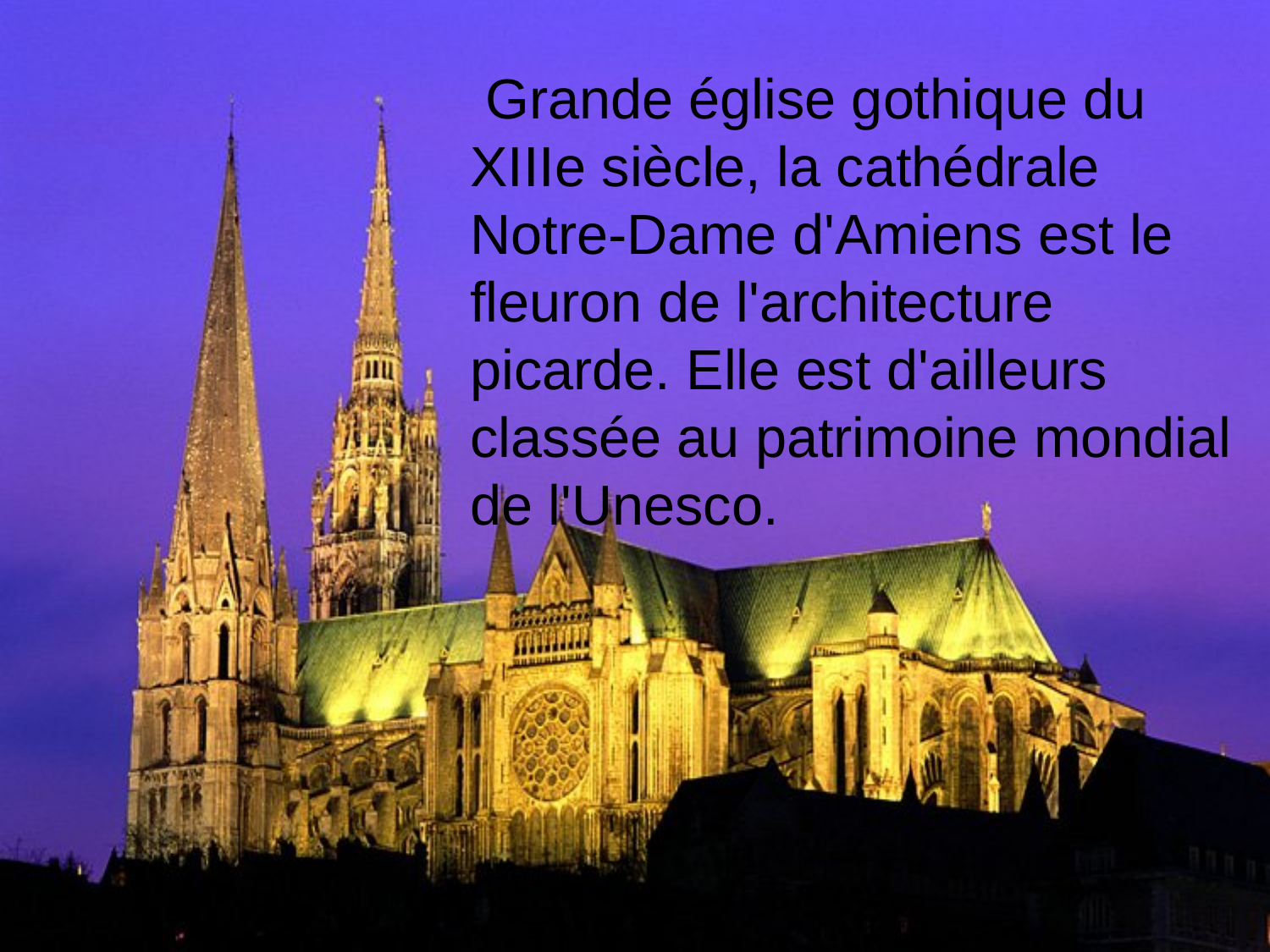

Grande église gothique du XIIIe siècle, la cathédrale Notre-Dame d'Amiens est le fleuron de l'architecture picarde. Elle est d'ailleurs classée au patrimoine mondial de l'Unesco.